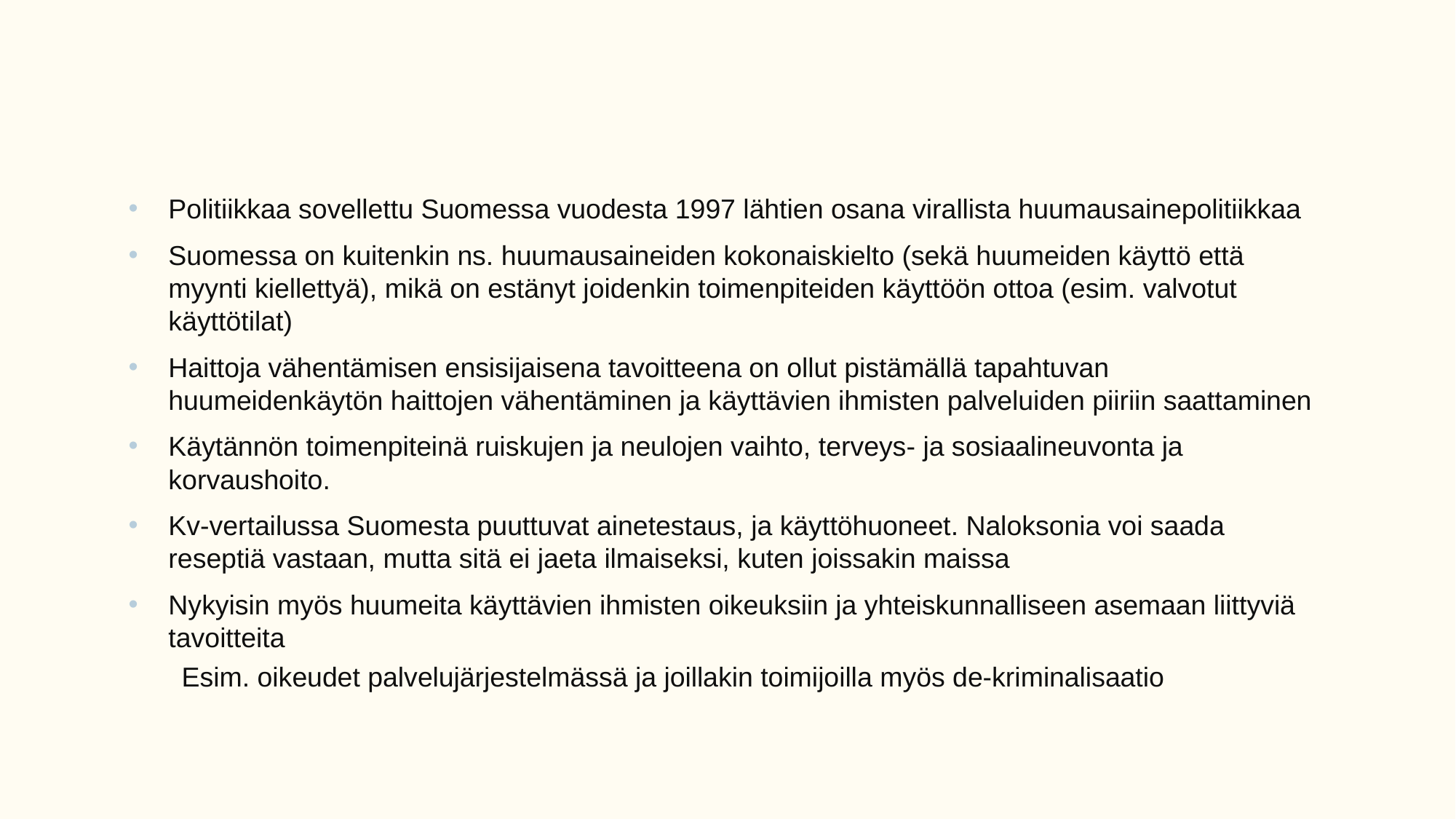

#
Politiikkaa sovellettu Suomessa vuodesta 1997 lähtien osana virallista huumausainepolitiikkaa
Suomessa on kuitenkin ns. huumausaineiden kokonaiskielto (sekä huumeiden käyttö että myynti kiellettyä), mikä on estänyt joidenkin toimenpiteiden käyttöön ottoa (esim. valvotut käyttötilat)
Haittoja vähentämisen ensisijaisena tavoitteena on ollut pistämällä tapahtuvan huumeidenkäytön haittojen vähentäminen ja käyttävien ihmisten palveluiden piiriin saattaminen
Käytännön toimenpiteinä ruiskujen ja neulojen vaihto, terveys- ja sosiaalineuvonta ja korvaushoito.
Kv-vertailussa Suomesta puuttuvat ainetestaus, ja käyttöhuoneet. Naloksonia voi saada reseptiä vastaan, mutta sitä ei jaeta ilmaiseksi, kuten joissakin maissa
Nykyisin myös huumeita käyttävien ihmisten oikeuksiin ja yhteiskunnalliseen asemaan liittyviä tavoitteita
Esim. oikeudet palvelujärjestelmässä ja joillakin toimijoilla myös de-kriminalisaatio